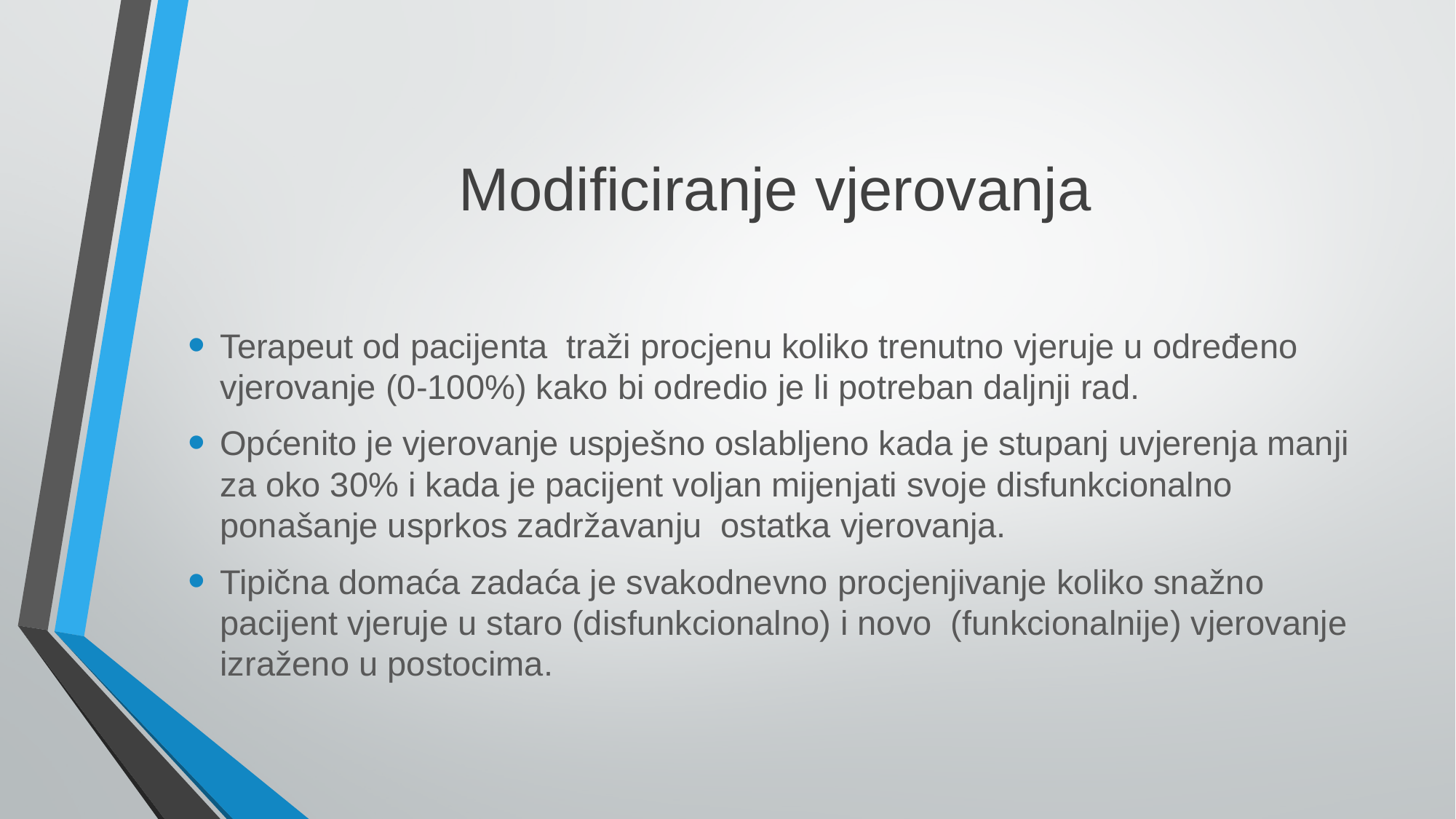

# Modificiranje vjerovanja
Terapeut od pacijenta  traži procjenu koliko trenutno vjeruje u određeno vjerovanje (0-100%) kako bi odredio je li potreban daljnji rad.
Općenito je vjerovanje uspješno oslabljeno kada je stupanj uvjerenja manji za oko 30% i kada je pacijent voljan mijenjati svoje disfunkcionalno ponašanje usprkos zadržavanju  ostatka vjerovanja.
Tipična domaća zadaća je svakodnevno procjenjivanje koliko snažno pacijent vjeruje u staro (disfunkcionalno) i novo  (funkcionalnije) vjerovanje izraženo u postocima.